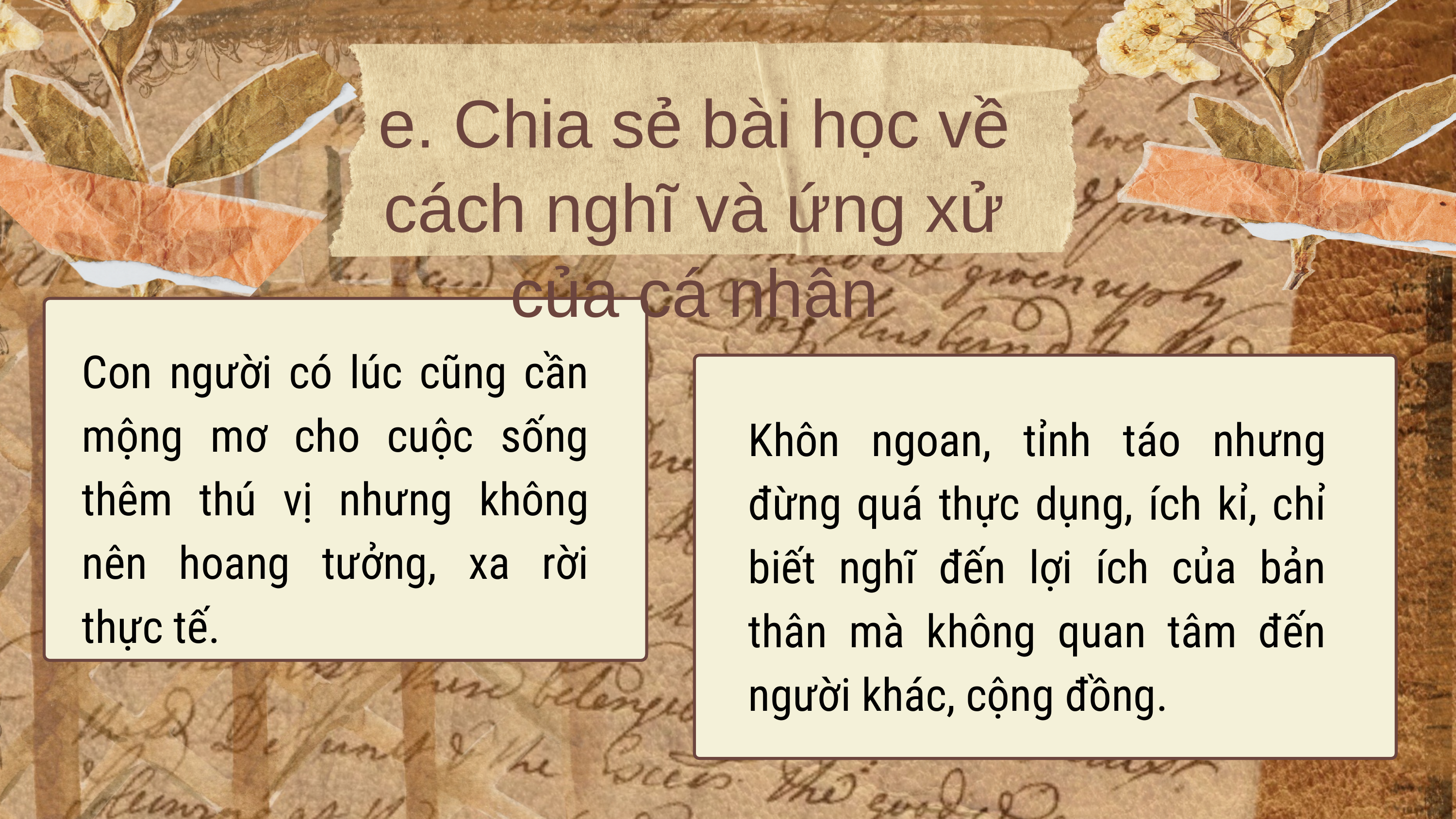

e. Chia sẻ bài học về cách nghĩ và ứng xử của cá nhân

Con người có lúc cũng cần mộng mơ cho cuộc sống thêm thú vị nhưng không nên hoang tưởng, xa rời thực tế.

Khôn ngoan, tỉnh táo nhưng đừng quá thực dụng, ích kỉ, chỉ biết nghĩ đến lợi ích của bản thân mà không quan tâm đến người khác, cộng đồng.